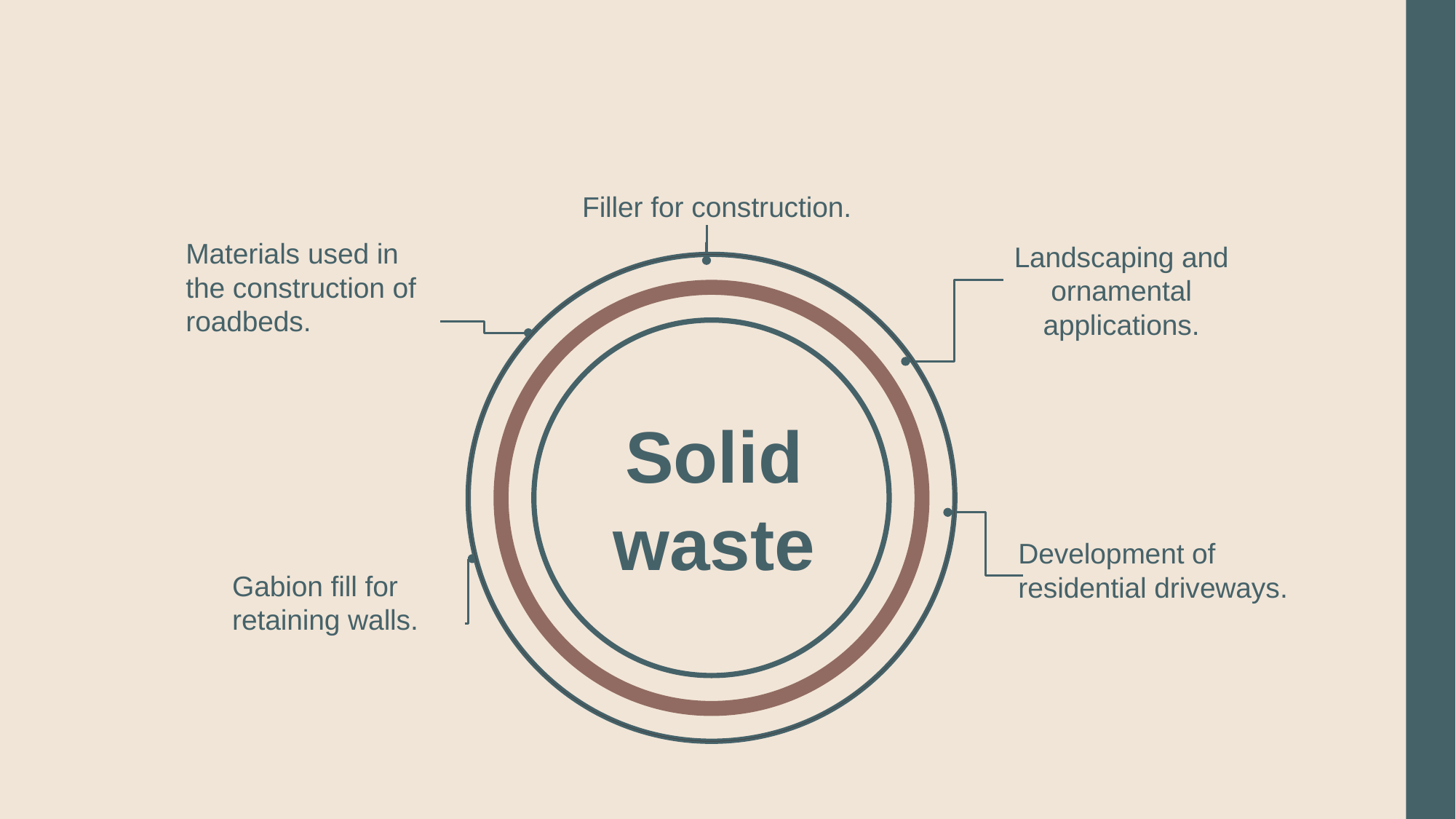

Filler for construction.
Landscaping and ornamental applications.

Materials used in the construction of roadbeds.
Solid waste
Development of residential driveways.
Gabion fill for retaining walls.